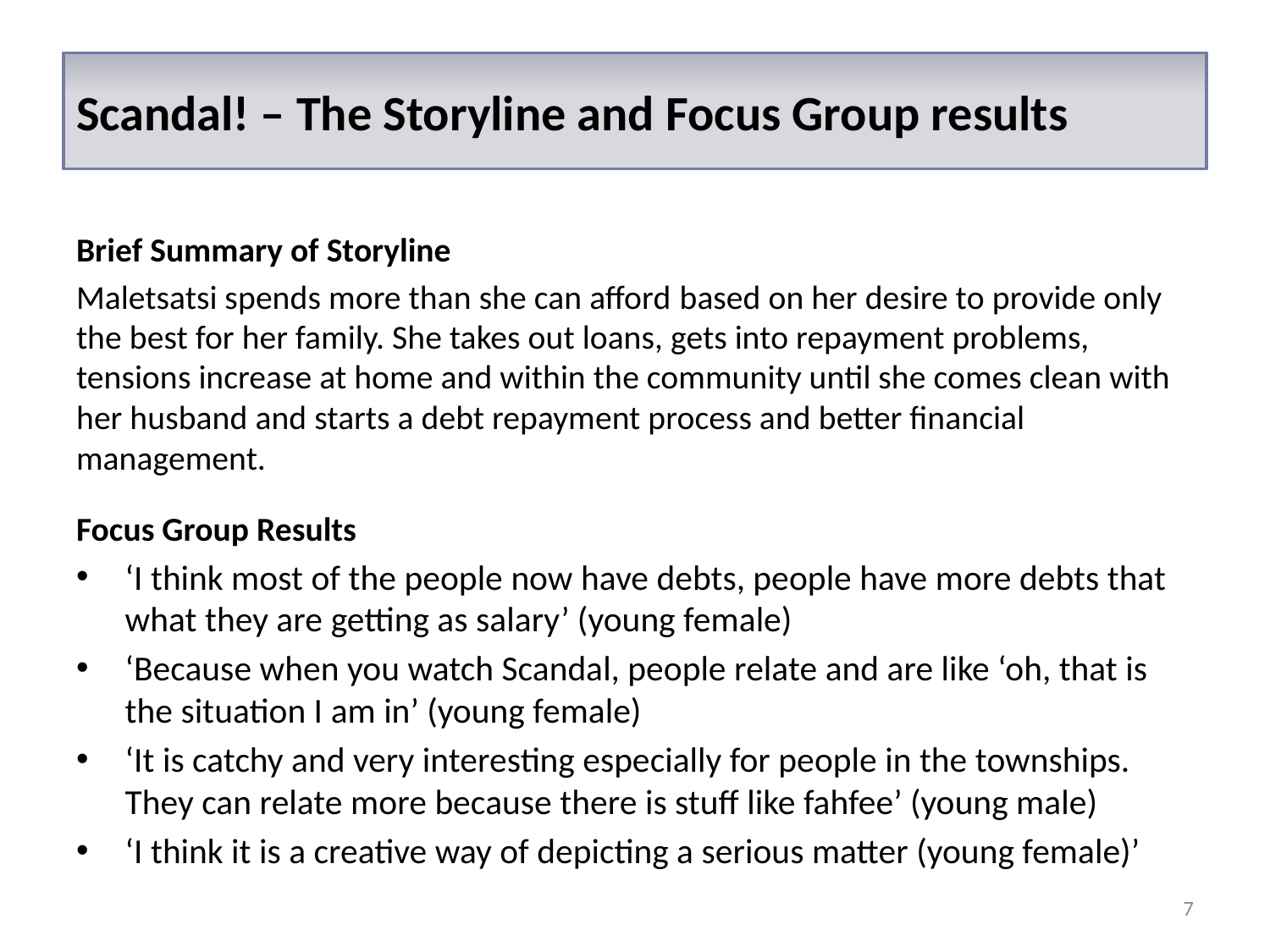

# Scandal! – The Storyline and Focus Group results
Brief Summary of Storyline
Maletsatsi spends more than she can afford based on her desire to provide only the best for her family. She takes out loans, gets into repayment problems, tensions increase at home and within the community until she comes clean with her husband and starts a debt repayment process and better financial management.

Focus Group Results
‘I think most of the people now have debts, people have more debts that what they are getting as salary’ (young female)
‘Because when you watch Scandal, people relate and are like ‘oh, that is the situation I am in’ (young female)
‘It is catchy and very interesting especially for people in the townships. They can relate more because there is stuff like fahfee’ (young male)
‘I think it is a creative way of depicting a serious matter (young female)’
7